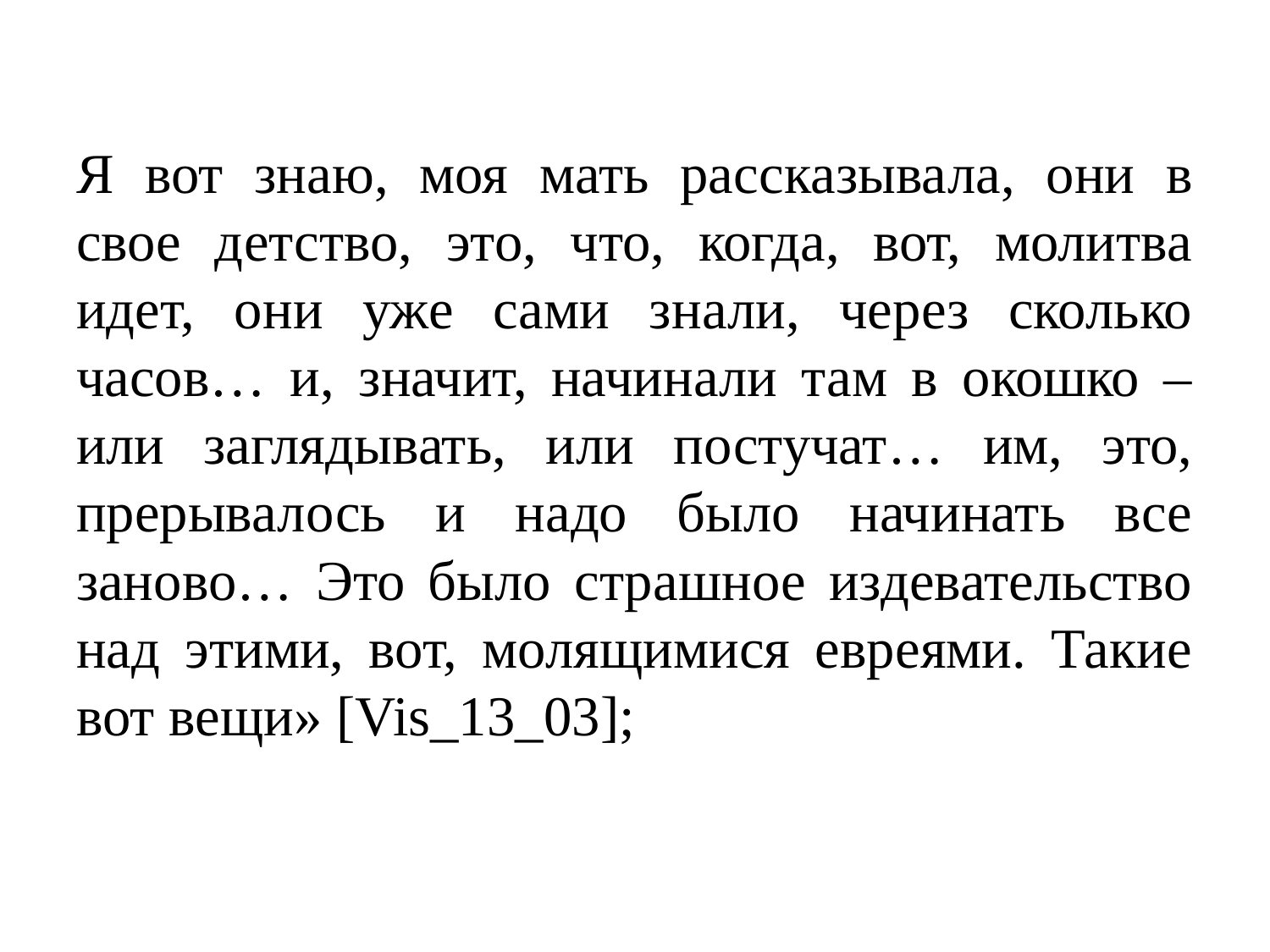

# Я вот знаю, моя мать рассказывала, они в свое детство, это, что, когда, вот, молитва идет, они уже сами знали, через сколько часов… и, значит, начинали там в окошко – или заглядывать, или постучат… им, это, прерывалось и надо было начинать все заново… Это было страшное издевательство над этими, вот, молящимися евреями. Такие вот вещи» [Vis_13_03];